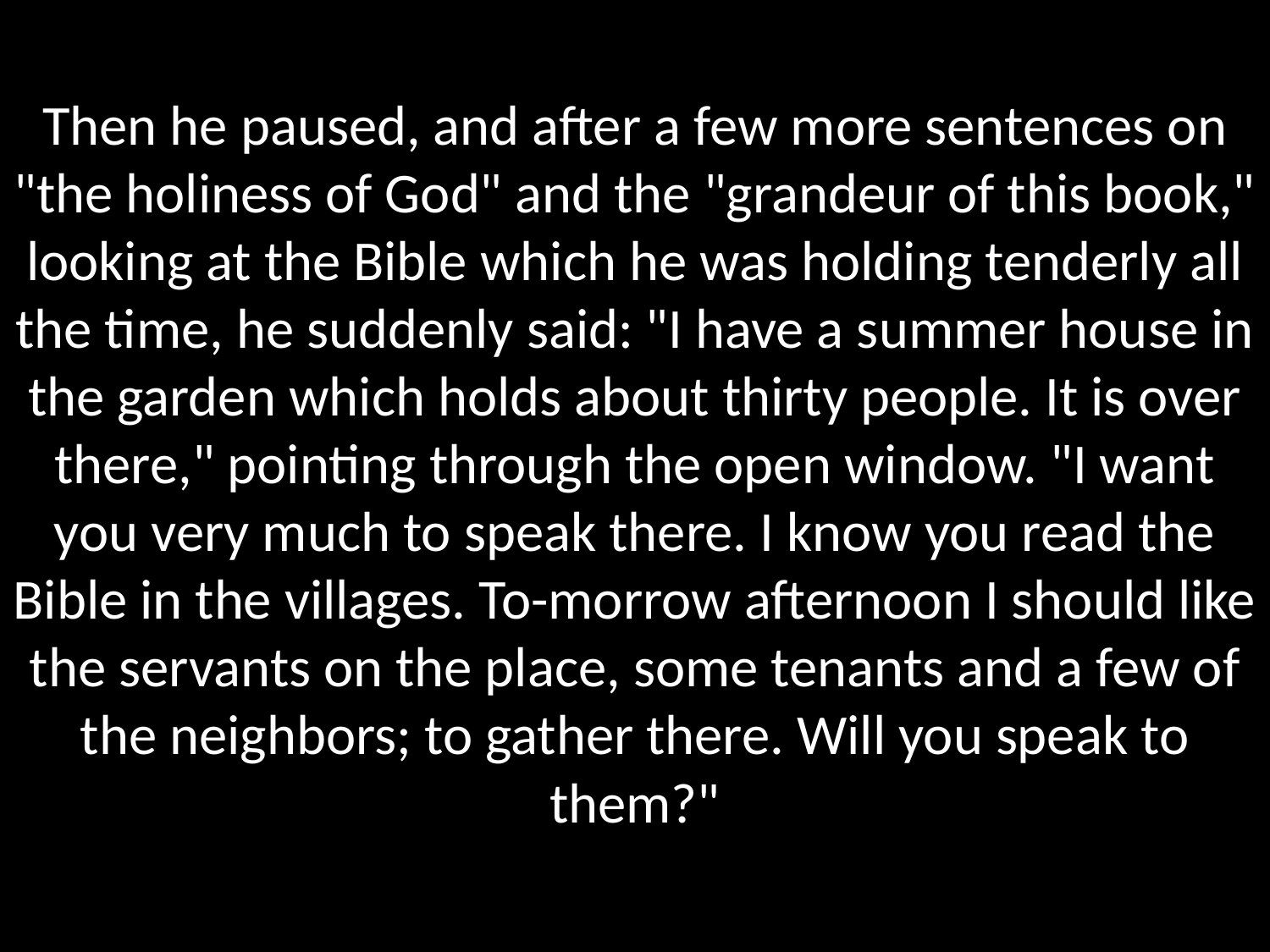

# Then he paused, and after a few more sentences on "the holiness of God" and the "grandeur of this book," looking at the Bible which he was holding tenderly all the time, he suddenly said: "I have a summer house in the garden which holds about thirty people. It is over there," pointing through the open window. "I want you very much to speak there. I know you read the Bible in the villages. To-morrow afternoon I should like the servants on the place, some tenants and a few of the neighbors; to gather there. Will you speak to them?"